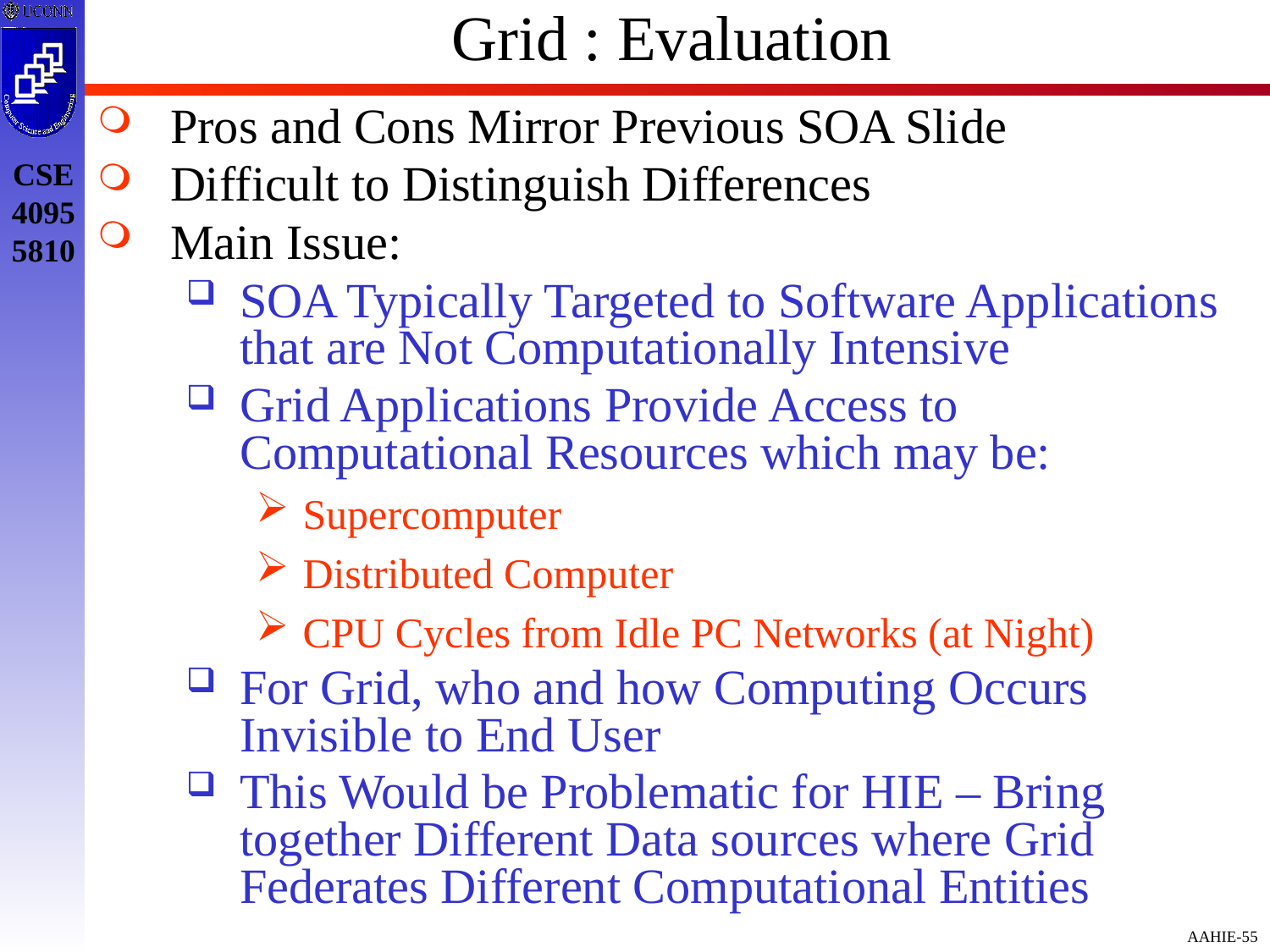

# Grid : Evaluation
Pros and Cons Mirror Previous SOA Slide
Difficult to Distinguish Differences
Main Issue:
SOA Typically Targeted to Software Applications that are Not Computationally Intensive
Grid Applications Provide Access to Computational Resources which may be:
Supercomputer
Distributed Computer
CPU Cycles from Idle PC Networks (at Night)
For Grid, who and how Computing Occurs Invisible to End User
This Would be Problematic for HIE – Bring together Different Data sources where Grid Federates Different Computational Entities